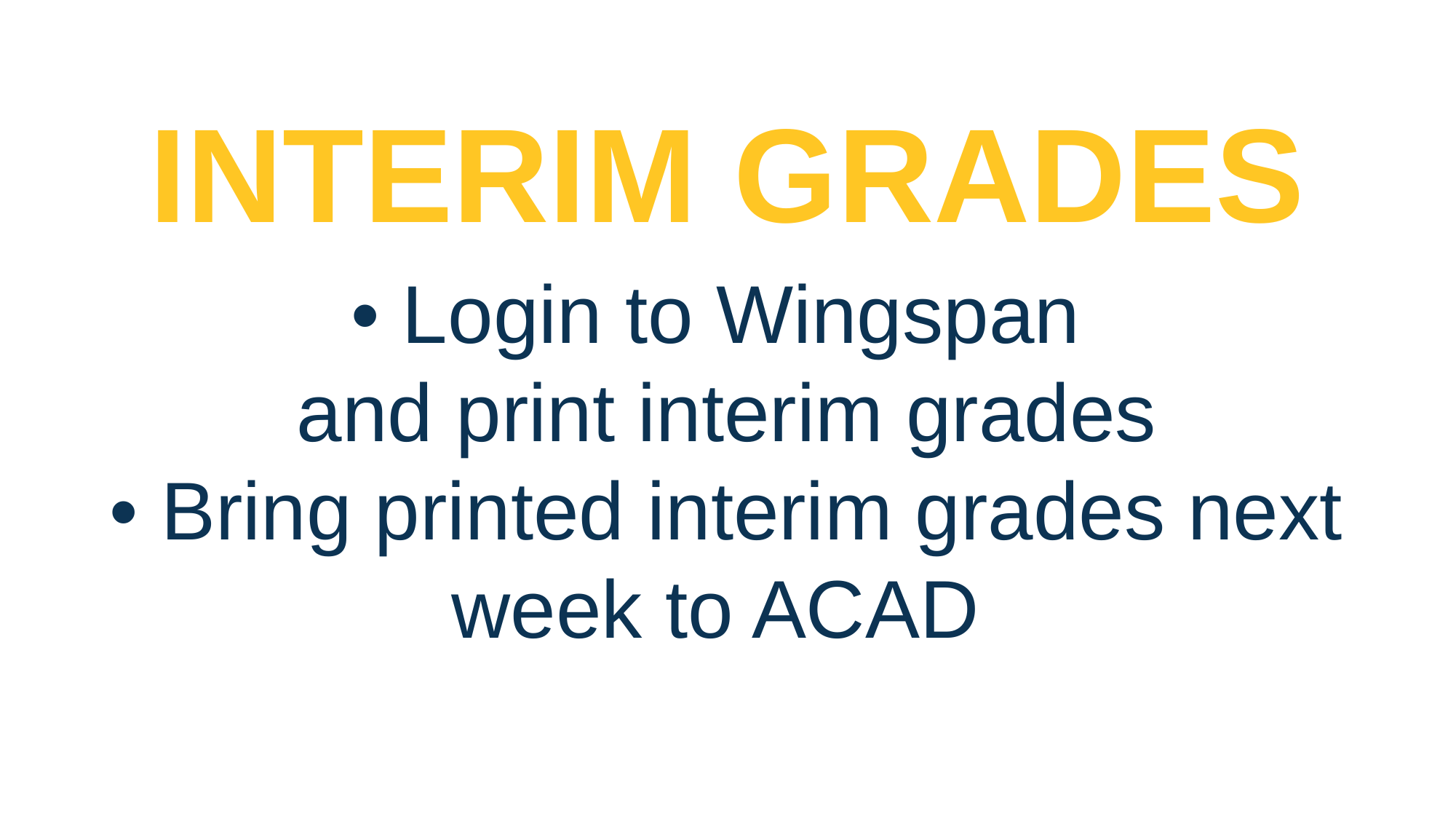

INTERIM GRADES
• Login to Wingspan
and print interim grades
• Bring printed interim grades next week to ACAD